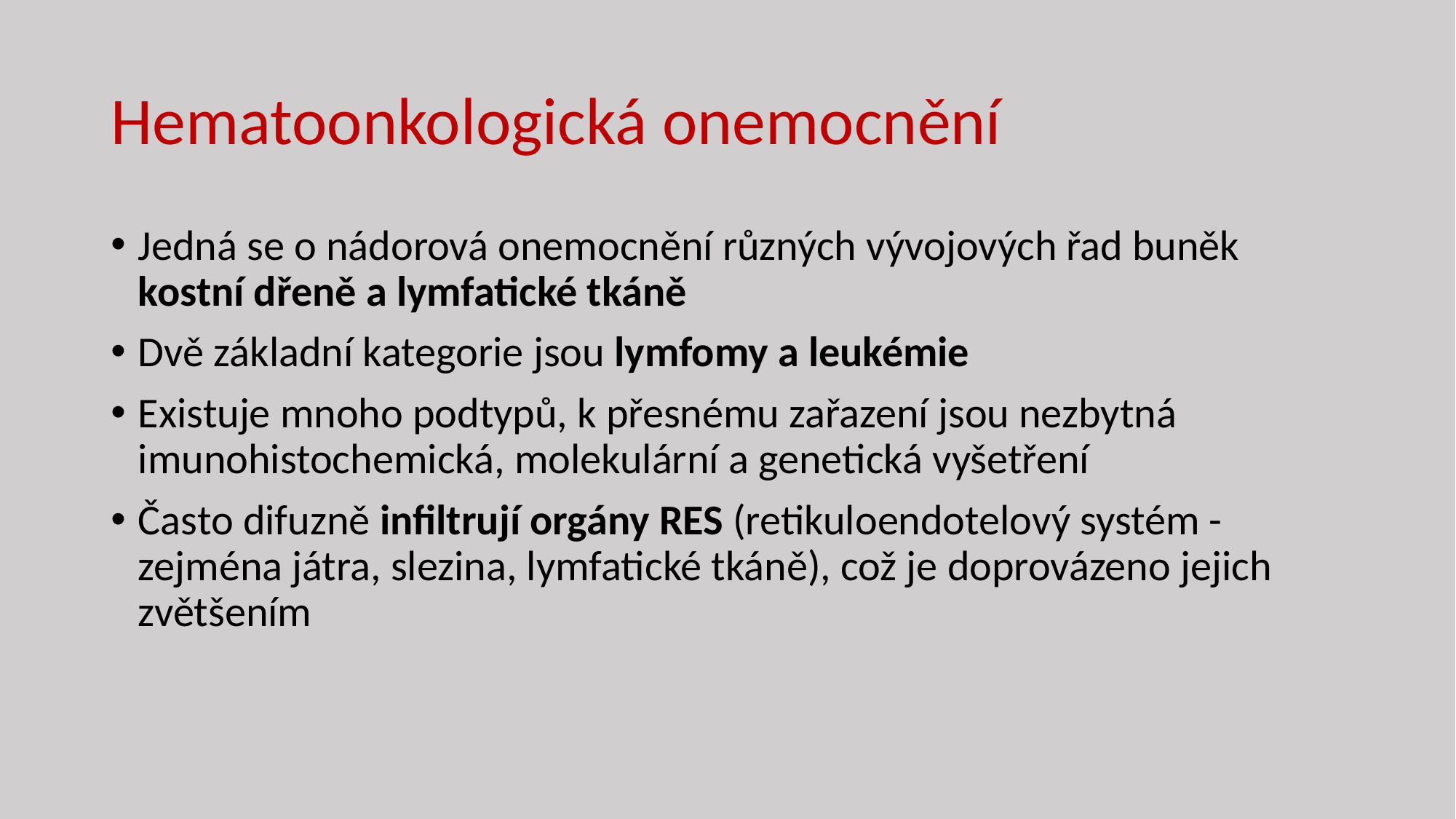

# Hematoonkologická onemocnění
Jedná se o nádorová onemocnění různých vývojových řad buněk kostní dřeně a lymfatické tkáně
Dvě základní kategorie jsou lymfomy a leukémie
Existuje mnoho podtypů, k přesnému zařazení jsou nezbytná imunohistochemická, molekulární a genetická vyšetření
Často difuzně infiltrují orgány RES (retikuloendotelový systém - zejména játra, slezina, lymfatické tkáně), což je doprovázeno jejich zvětšením